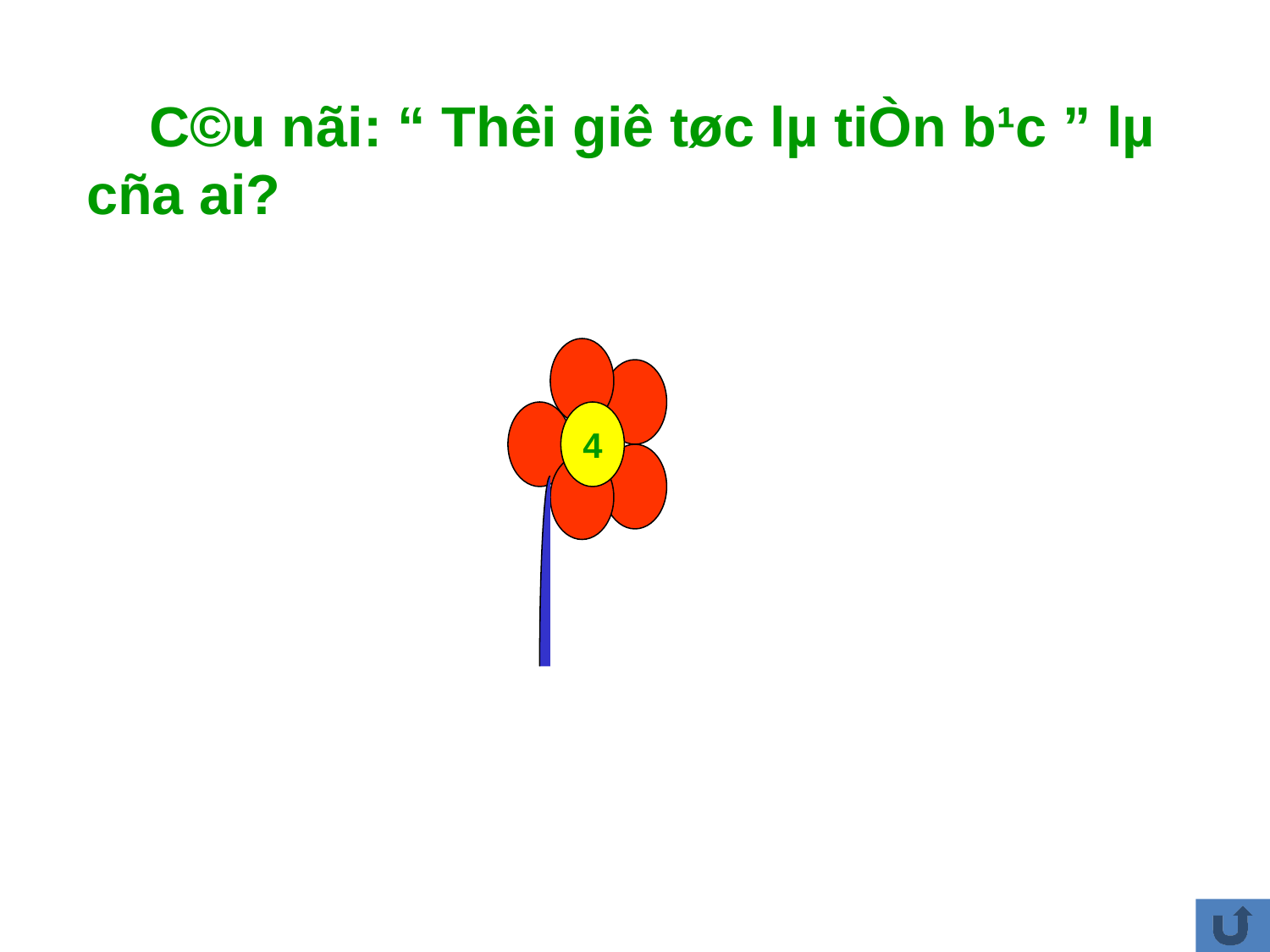

C©u nãi: “ Thêi giê tøc lµ tiÒn b¹c ” lµ cña ai?

4